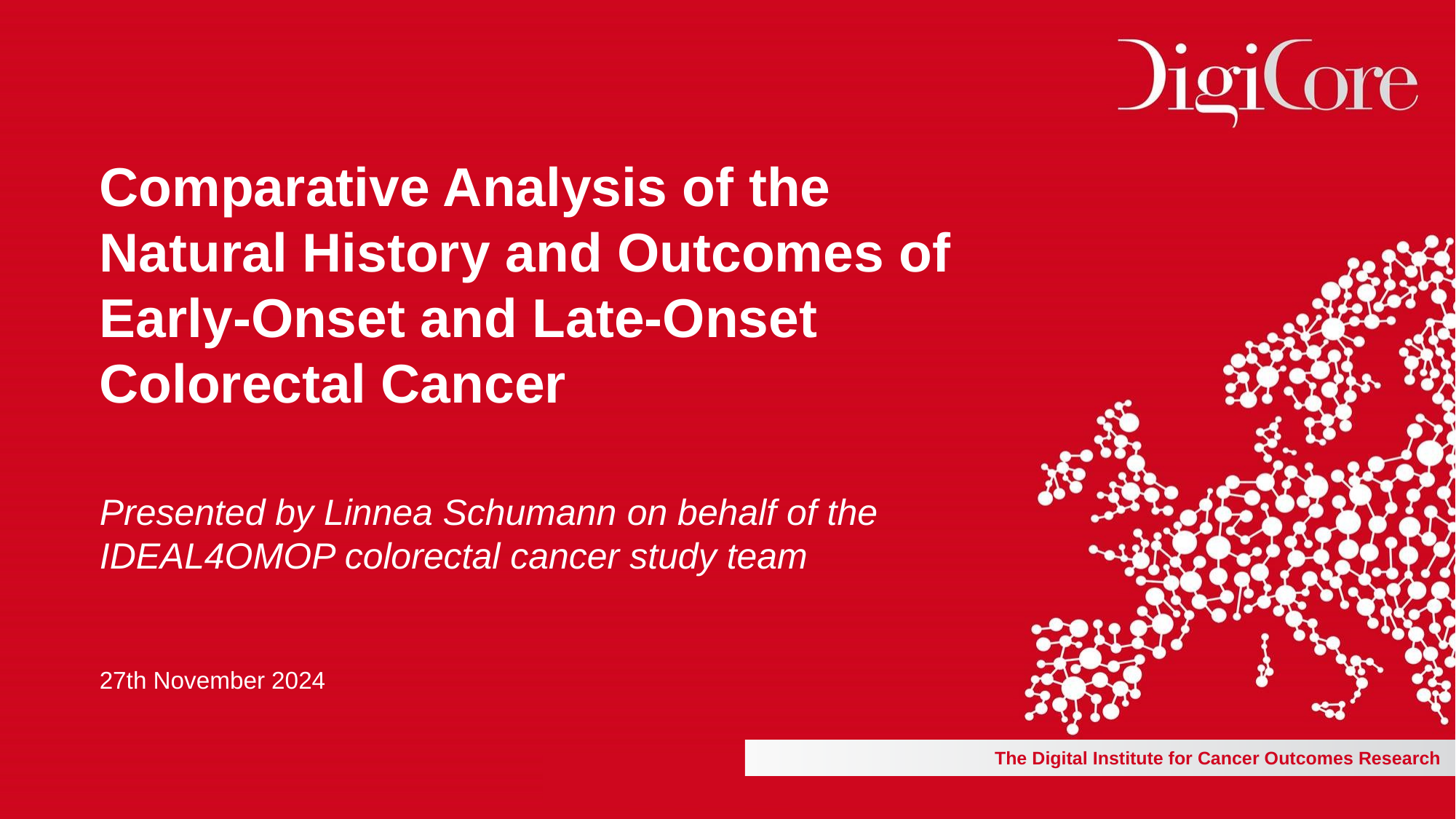

# Comparative Analysis of the Natural History and Outcomes of Early-Onset and Late-Onset Colorectal Cancer

Presented by Linnea Schumann on behalf of the IDEAL4OMOP colorectal cancer study team
27th November 2024